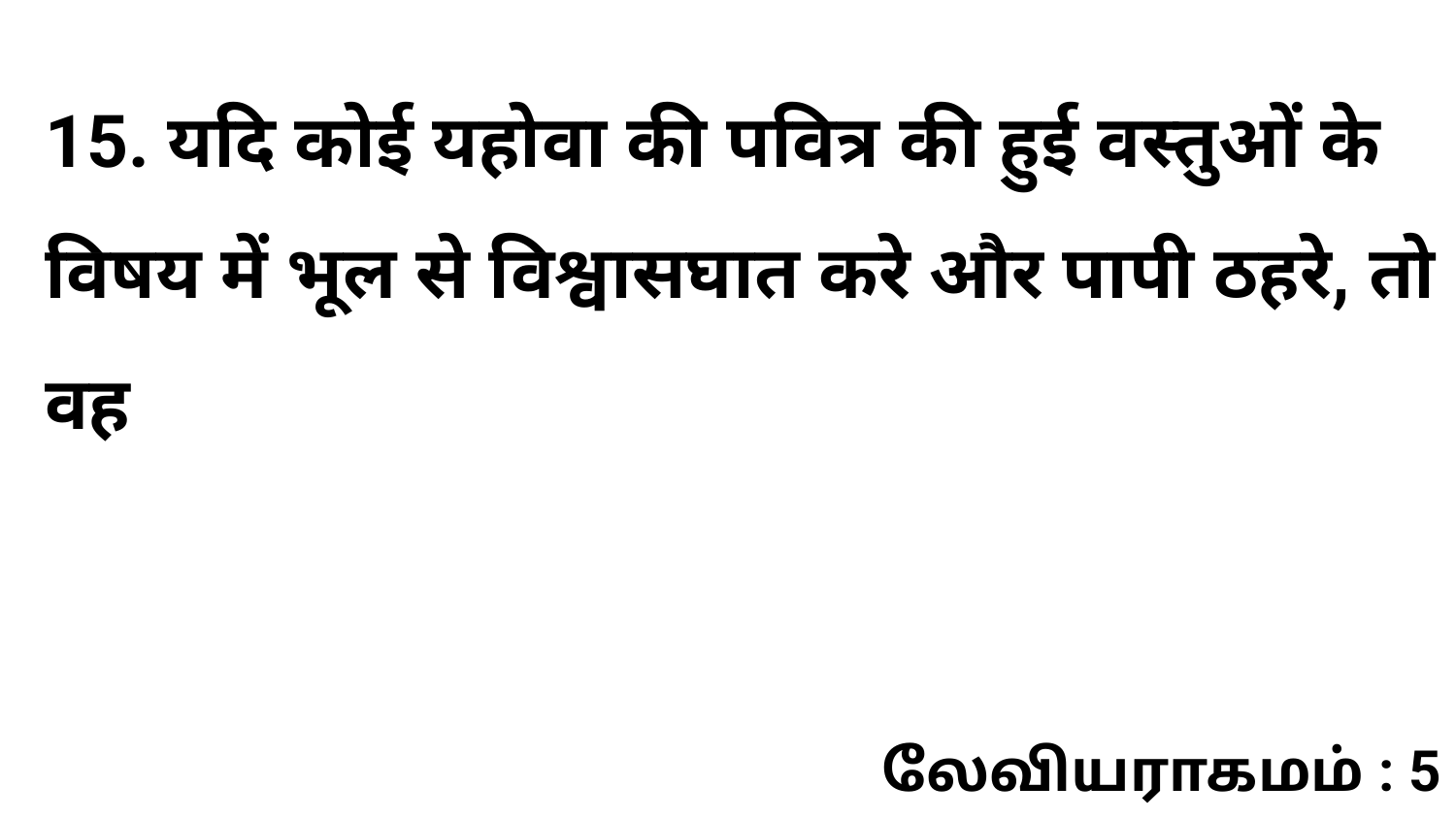

15. यदि कोई यहोवा की पवित्र की हुई वस्तुओं के विषय में भूल से विश्वासघात करे और पापी ठहरे, तो वह
லேவியராகமம் : 5